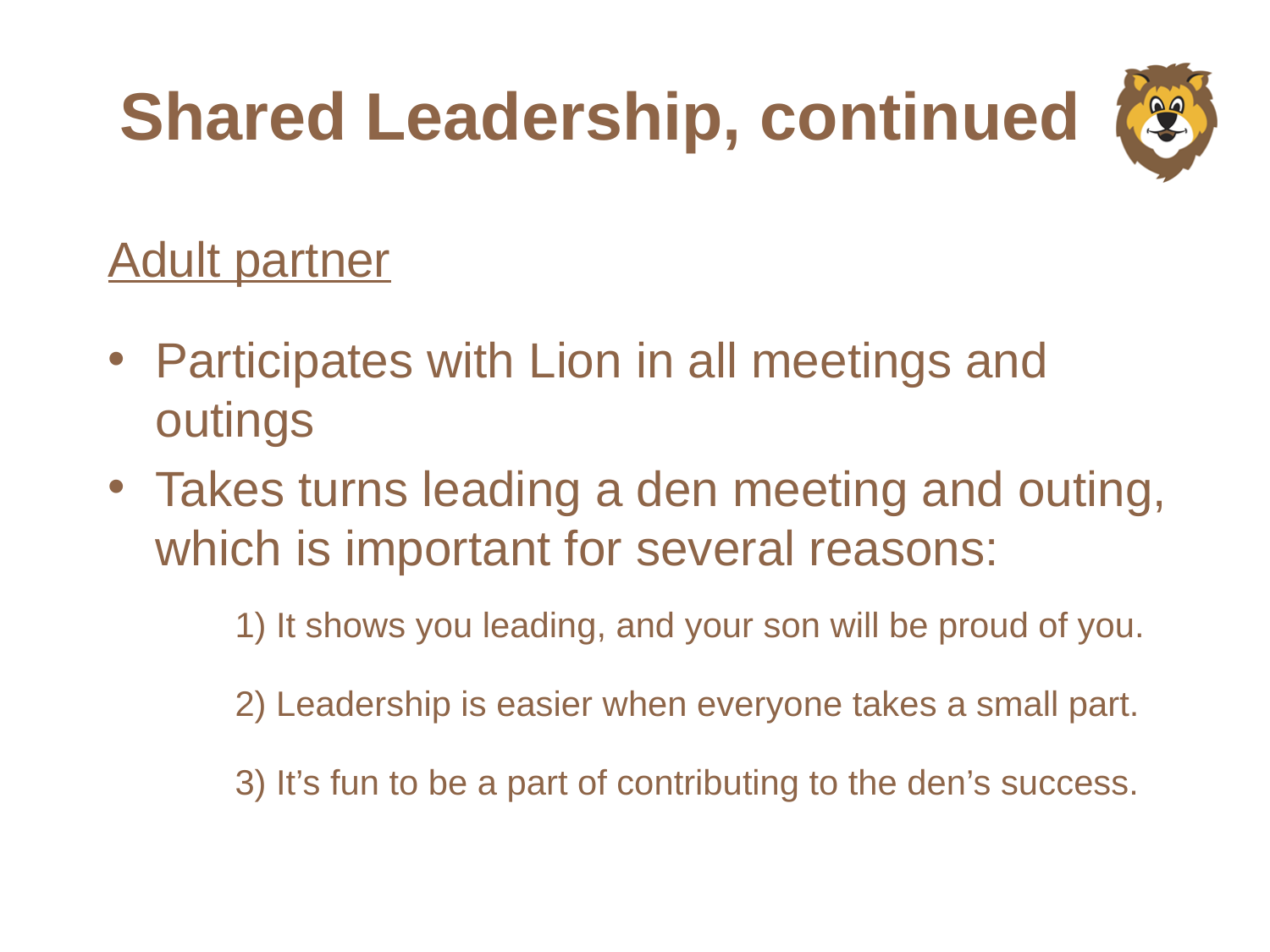

# Shared Leadership, continued

Adult partner

Participates with Lion in all meetings and outings
Takes turns leading a den meeting and outing, which is important for several reasons:

1) It shows you leading, and your son will be proud of you.

	2) Leadership is easier when everyone takes a small part.

	3) It’s fun to be a part of contributing to the den’s success.